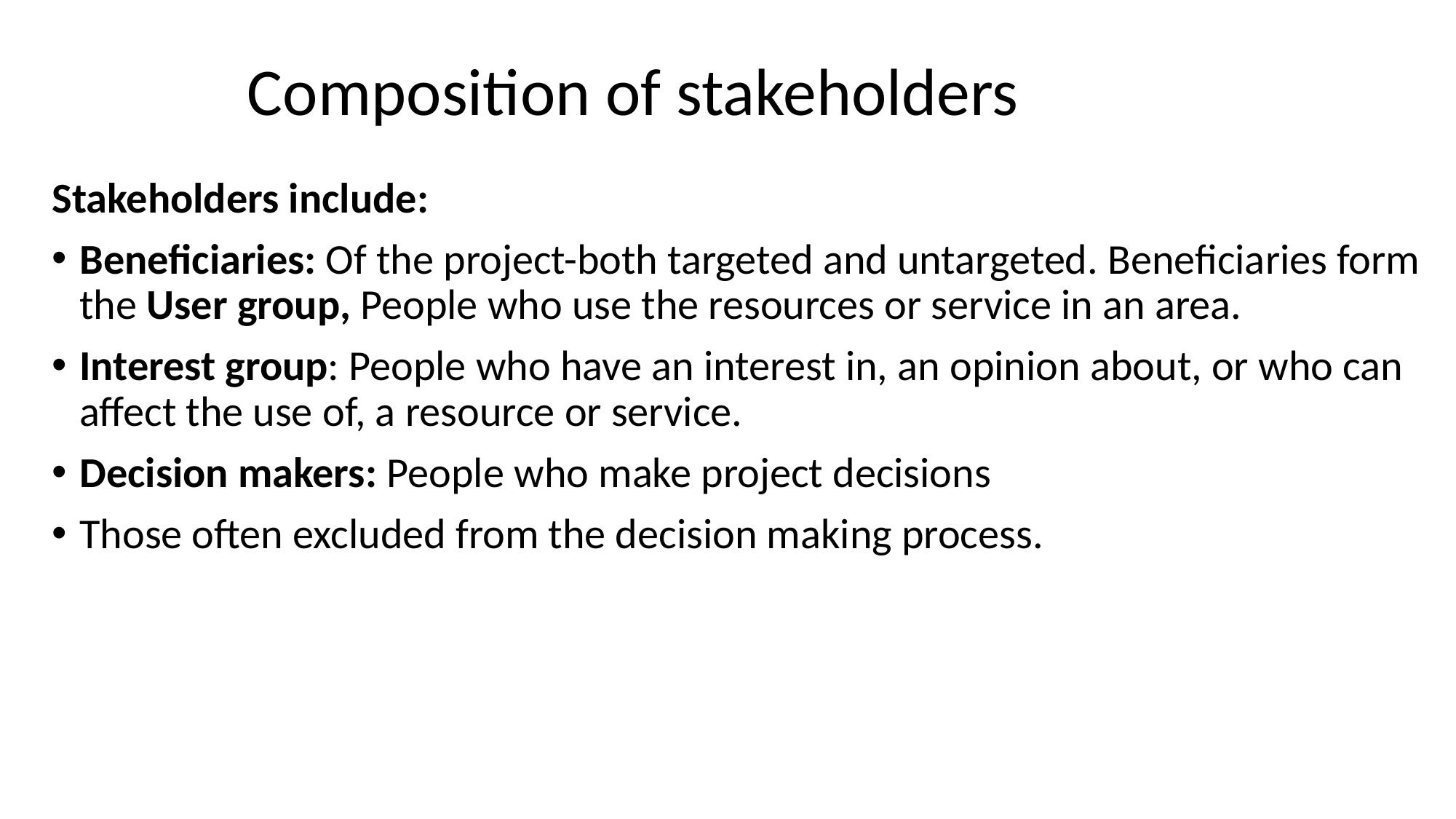

# Composition of stakeholders
Stakeholders include:
Beneficiaries: Of the project-both targeted and untargeted. Beneficiaries form the User group, People who use the resources or service in an area.
Interest group: People who have an interest in, an opinion about, or who can affect the use of, a resource or service.
Decision makers: People who make project decisions
Those often excluded from the decision making process.